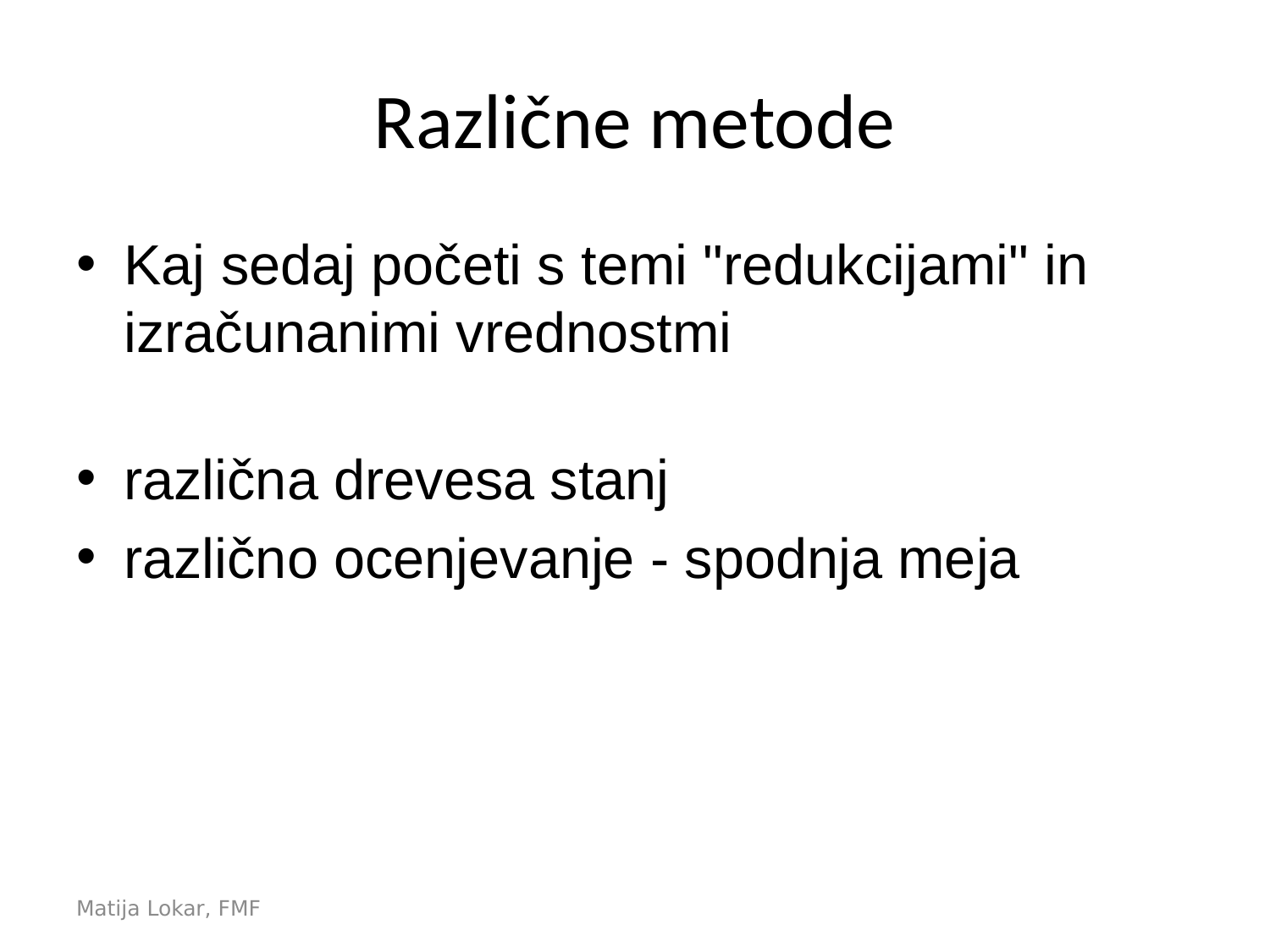

# Različne metode
Kaj sedaj početi s temi "redukcijami" in izračunanimi vrednostmi
različna drevesa stanj
različno ocenjevanje - spodnja meja
Matija Lokar, FMF